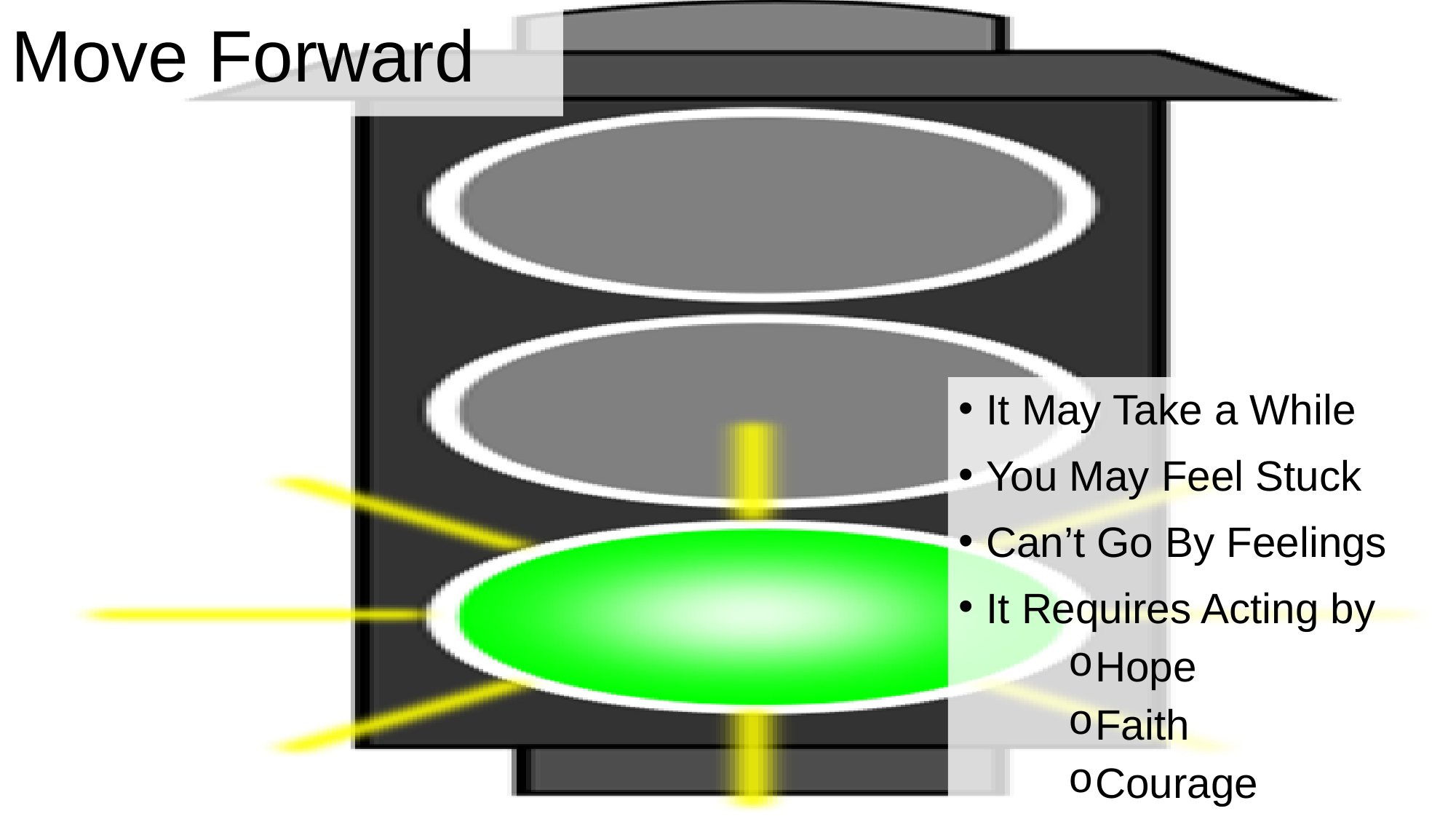

# Move Forward
It May Take a While
You May Feel Stuck
Can’t Go By Feelings
It Requires Acting by
Hope
Faith
Courage